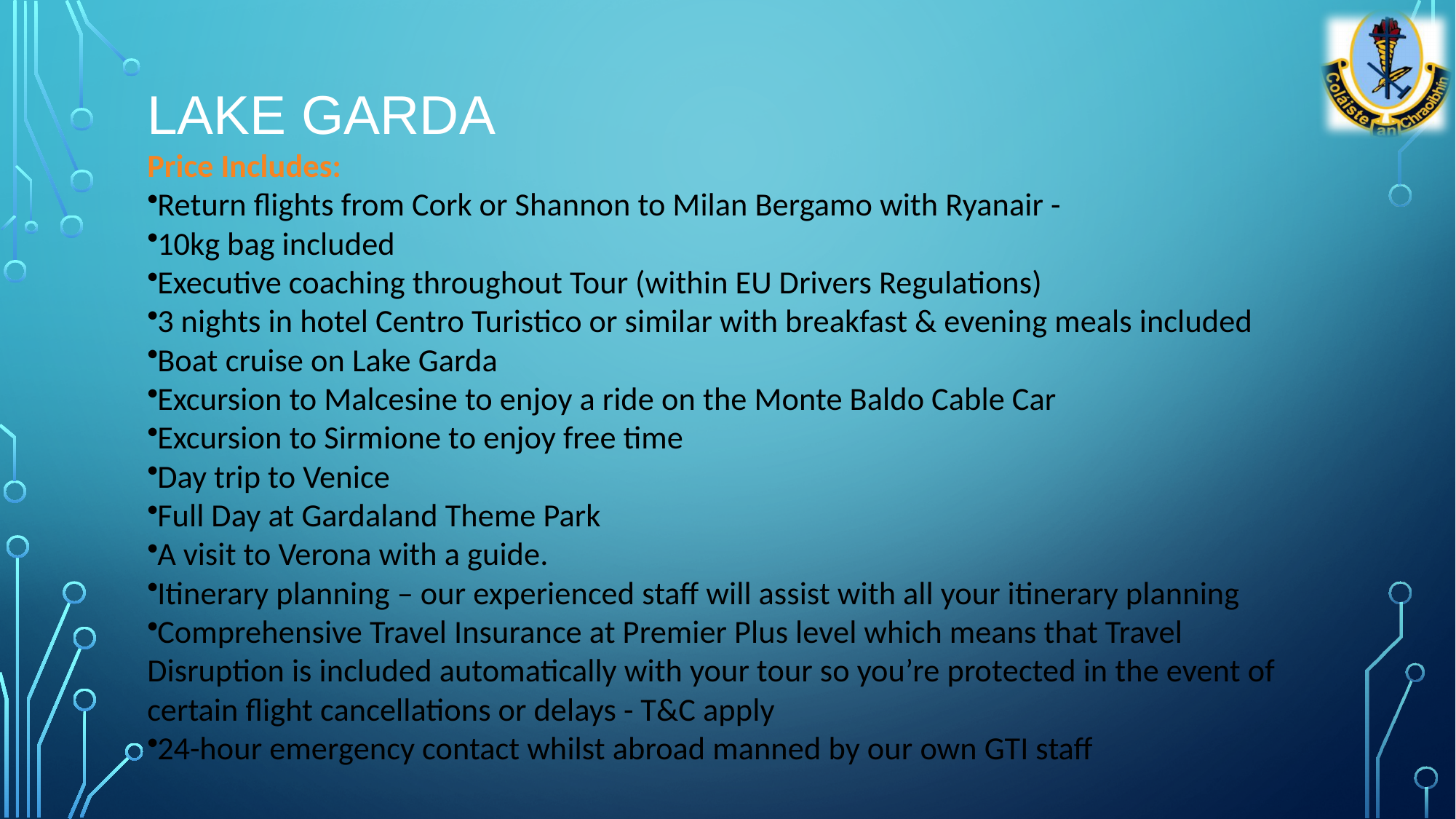

# Lake Garda
Price Includes:
Return flights from Cork or Shannon to Milan Bergamo with Ryanair -
10kg bag included
Executive coaching throughout Tour (within EU Drivers Regulations)
3 nights in hotel Centro Turistico or similar with breakfast & evening meals included
Boat cruise on Lake Garda
Excursion to Malcesine to enjoy a ride on the Monte Baldo Cable Car
Excursion to Sirmione to enjoy free time
Day trip to Venice
Full Day at Gardaland Theme Park
A visit to Verona with a guide.
Itinerary planning – our experienced staff will assist with all your itinerary planning
Comprehensive Travel Insurance at Premier Plus level which means that Travel Disruption is included automatically with your tour so you’re protected in the event of certain flight cancellations or delays - T&C apply
24-hour emergency contact whilst abroad manned by our own GTI staff